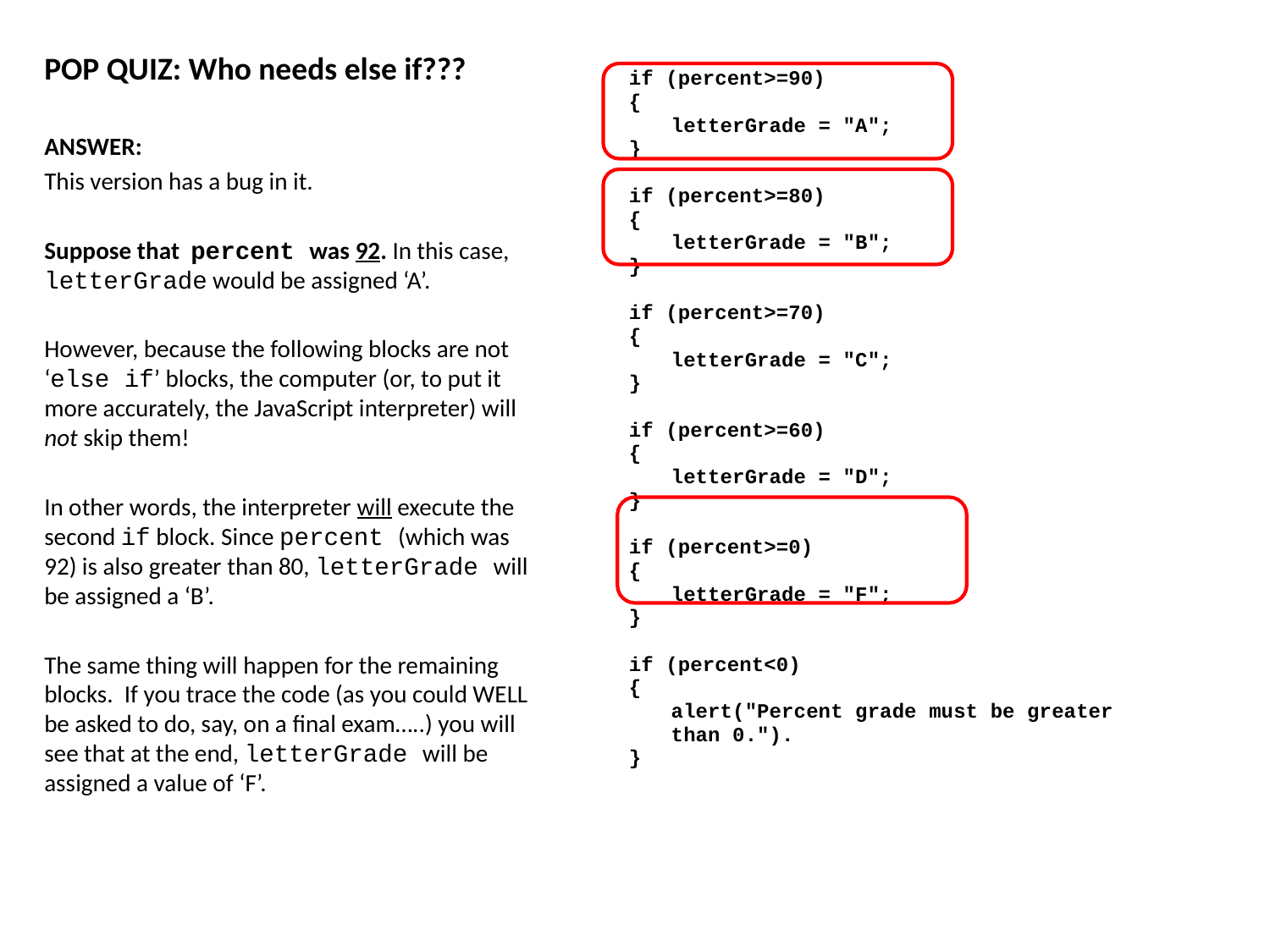

POP QUIZ: Who needs else if???

ANSWER:
This version has a bug in it.

Suppose that  percent was 92. In this case, letterGrade would be assigned ‘A’.

However, because the following blocks are not ‘else if’ blocks, the computer (or, to put it more accurately, the JavaScript interpreter) will not skip them!

In other words, the interpreter will execute the second if block. Since percent (which was 92) is also greater than 80, letterGrade will be assigned a ‘B’.

The same thing will happen for the remaining blocks.  If you trace the code (as you could WELL be asked to do, say, on a final exam…..) you will see that at the end, letterGrade will be assigned a value of ‘F’.

if (percent>=90)
{
	letterGrade = "A";
}

if (percent>=80)
{
	letterGrade = "B";
}

if (percent>=70)
{
	letterGrade = "C";
}

if (percent>=60)
{
	letterGrade = "D";
}

if (percent>=0)
{
	letterGrade = "F";
}

if (percent<0)
{
	alert("Percent grade must be greater
		than 0.").
}